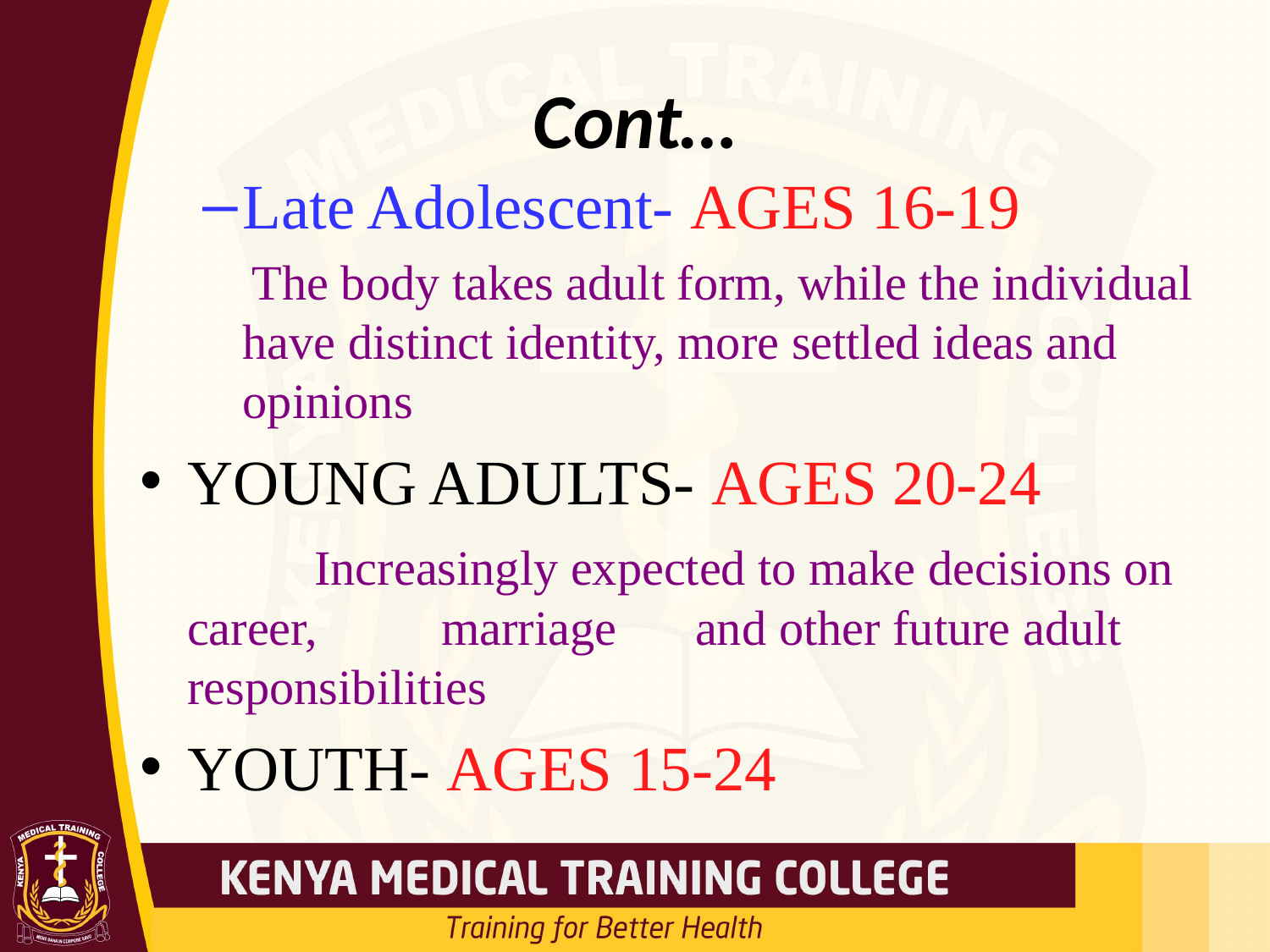

# Cont…
Late Adolescent- AGES 16-19
    The body takes adult form, while the individual have distinct identity, more settled ideas and opinions
YOUNG ADULTS- AGES 20-24
		Increasingly expected to make decisions on career, 	marriage 	and other future adult responsibilities
YOUTH- AGES 15-24